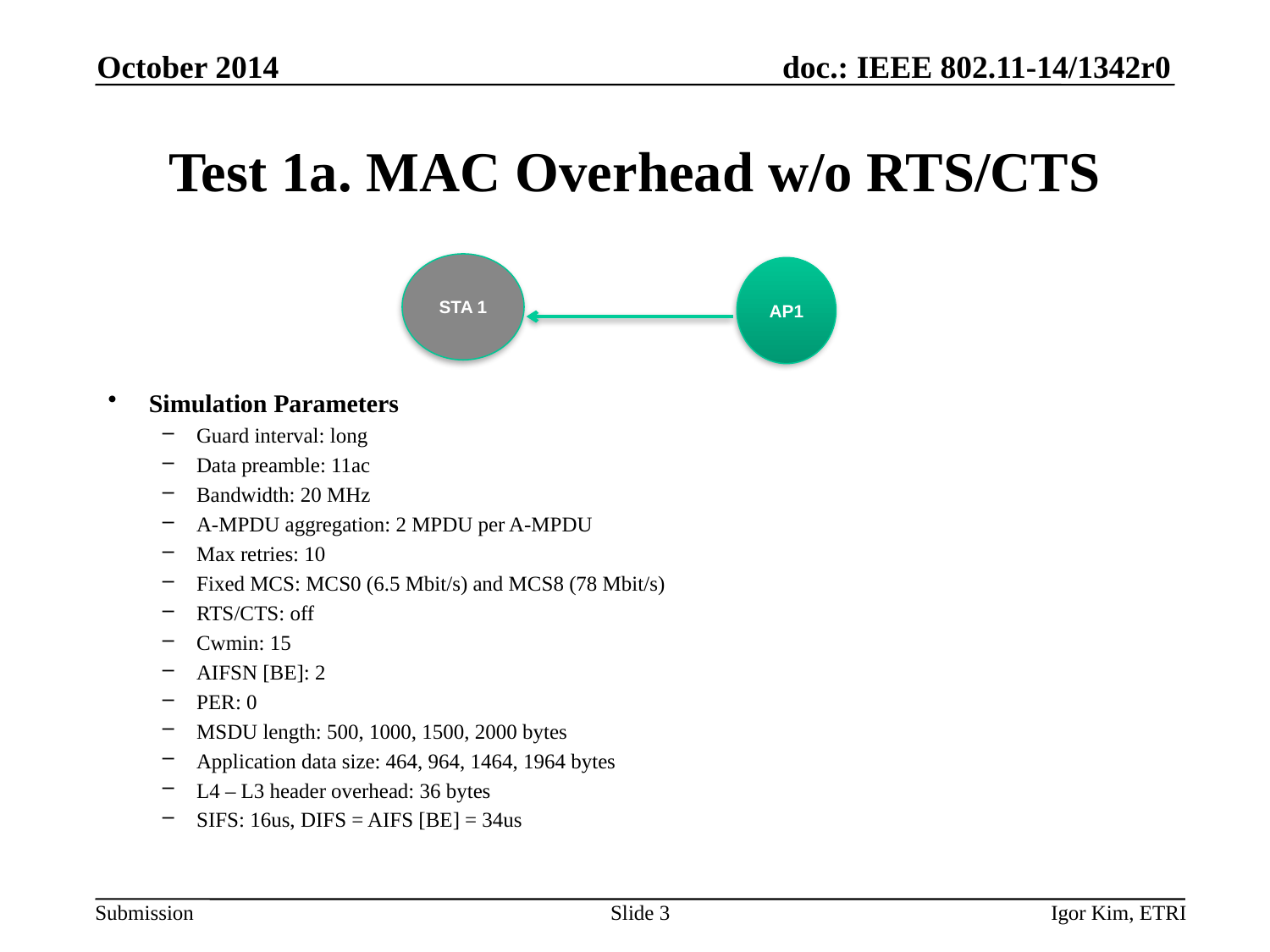

October 2014
# Test 1a. MAC Overhead w/o RTS/CTS
STA 1
AP1
Simulation Parameters
Guard interval: long
Data preamble: 11ac
Bandwidth: 20 MHz
A-MPDU aggregation: 2 MPDU per A-MPDU
Max retries: 10
Fixed MCS: MCS0 (6.5 Mbit/s) and MCS8 (78 Mbit/s)
RTS/CTS: off
Cwmin: 15
AIFSN [BE]: 2
PER: 0
MSDU length: 500, 1000, 1500, 2000 bytes
Application data size: 464, 964, 1464, 1964 bytes
L4 – L3 header overhead: 36 bytes
SIFS: 16us, DIFS = AIFS [BE] = 34us
Slide 3
Igor Kim, ETRI